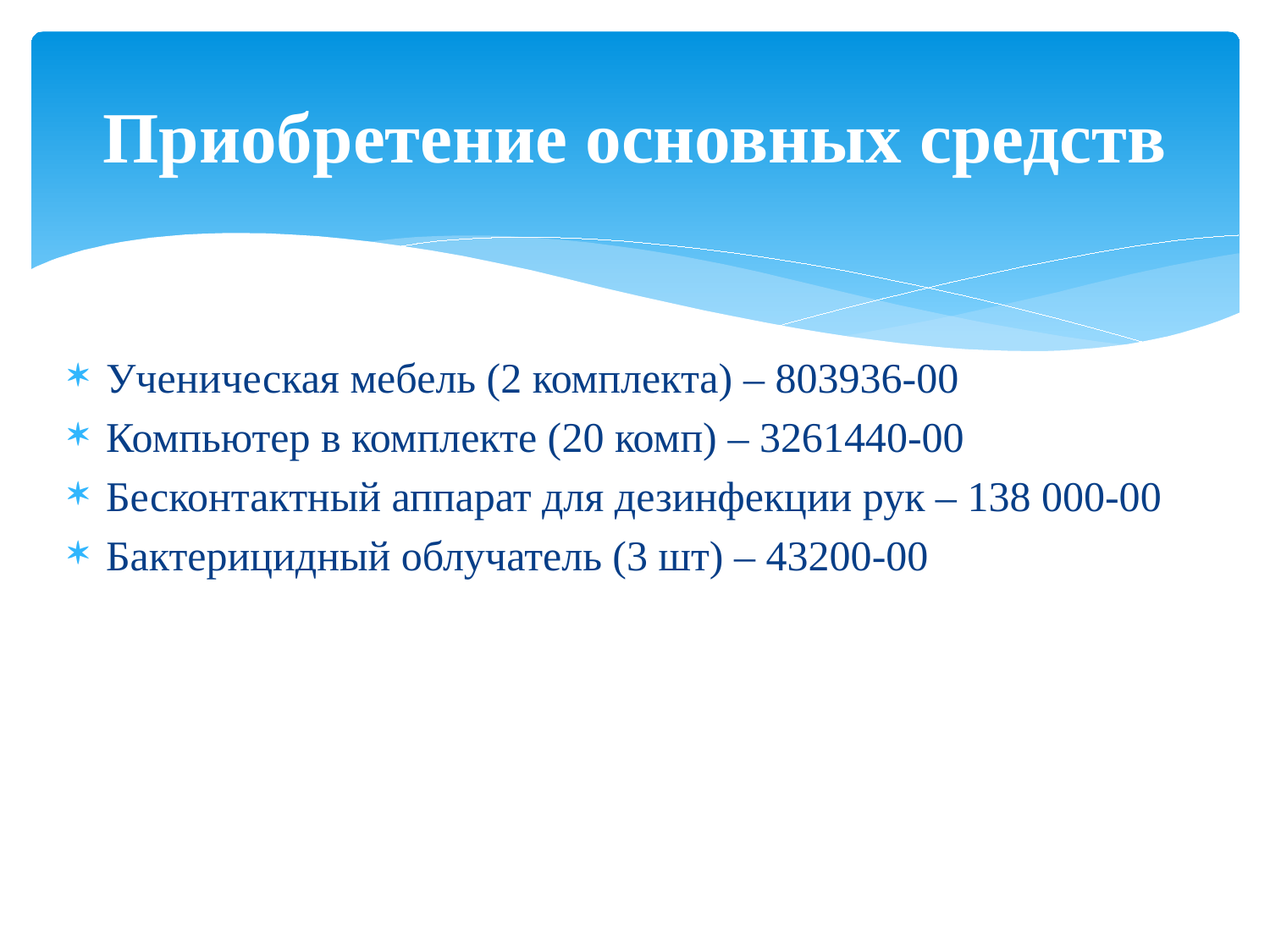

# Приобретение основных средств

Ученическая мебель (2 комплекта) – 803936-00
Компьютер в комплекте (20 комп) – 3261440-00
Бесконтактный аппарат для дезинфекции рук – 138 000-00
Бактерицидный облучатель (3 шт) – 43200-00